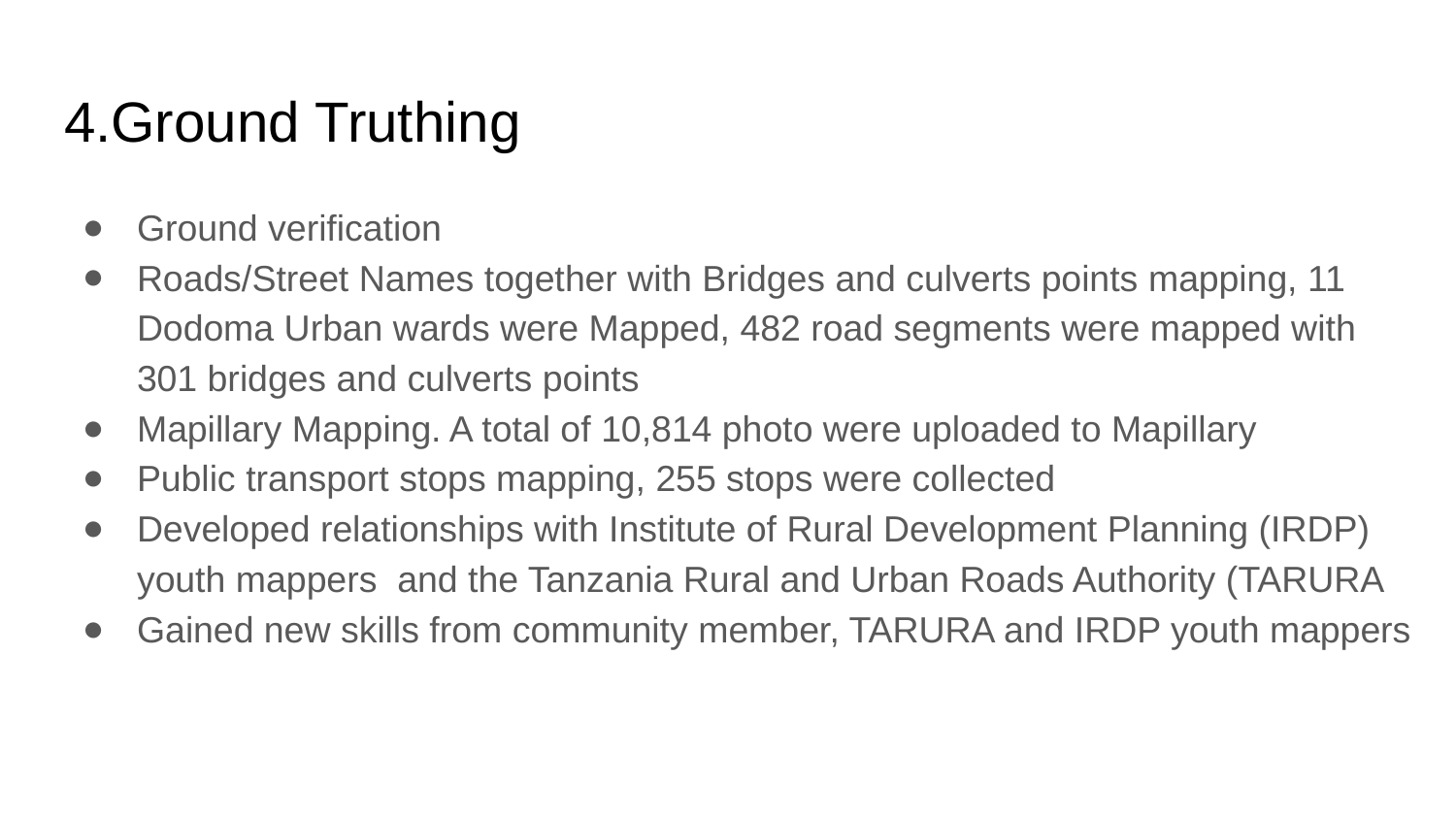

# 4.Ground Truthing
Ground verification
Roads/Street Names together with Bridges and culverts points mapping, 11 Dodoma Urban wards were Mapped, 482 road segments were mapped with 301 bridges and culverts points
Mapillary Mapping. A total of 10,814 photo were uploaded to Mapillary
Public transport stops mapping, 255 stops were collected
Developed relationships with Institute of Rural Development Planning (IRDP) youth mappers  and the Tanzania Rural and Urban Roads Authority (TARURA
Gained new skills from community member, TARURA and IRDP youth mappers